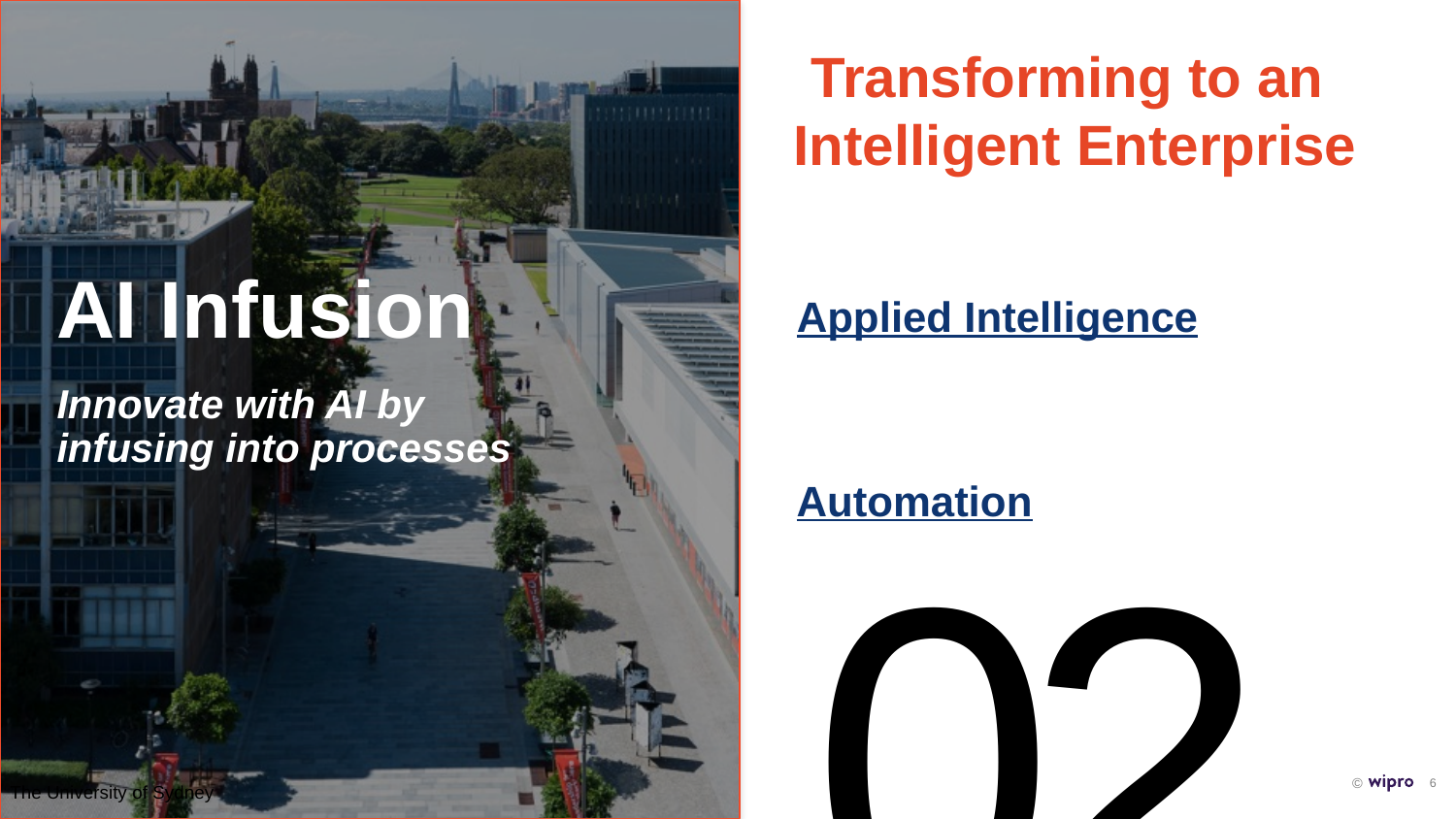

# Transforming to an Intelligent Enterprise
AI Infusion
Innovate with AI by infusing into processes

Applied Intelligence
Automation
02